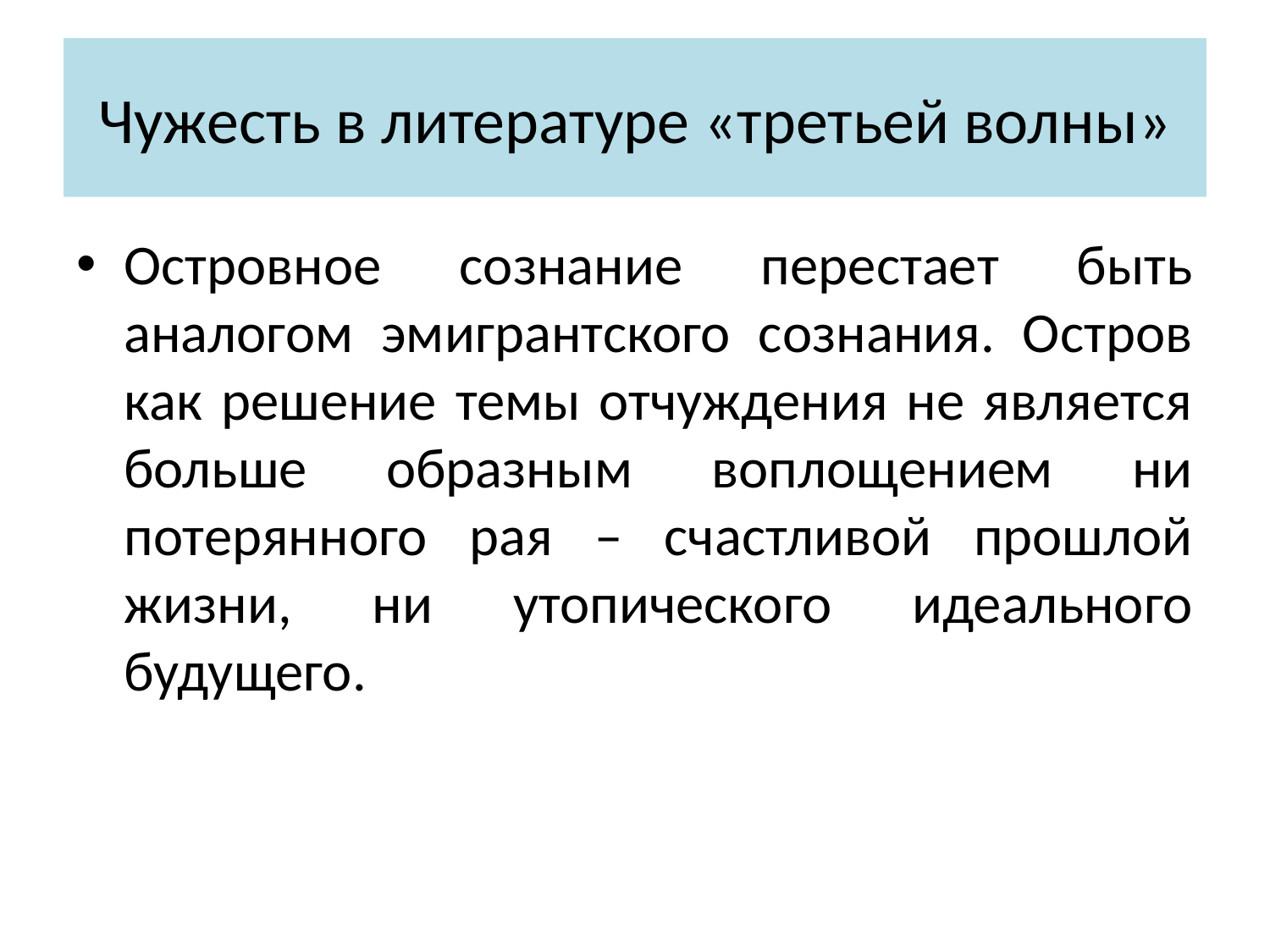

# Чужесть в литературе «третьей волны»
Островное сознание перестает быть аналогом эмигрантского сознания. Остров как решение темы отчуждения не является больше образным воплощением ни потерянного рая – счастливой прошлой жизни, ни утопического идеального будущего.